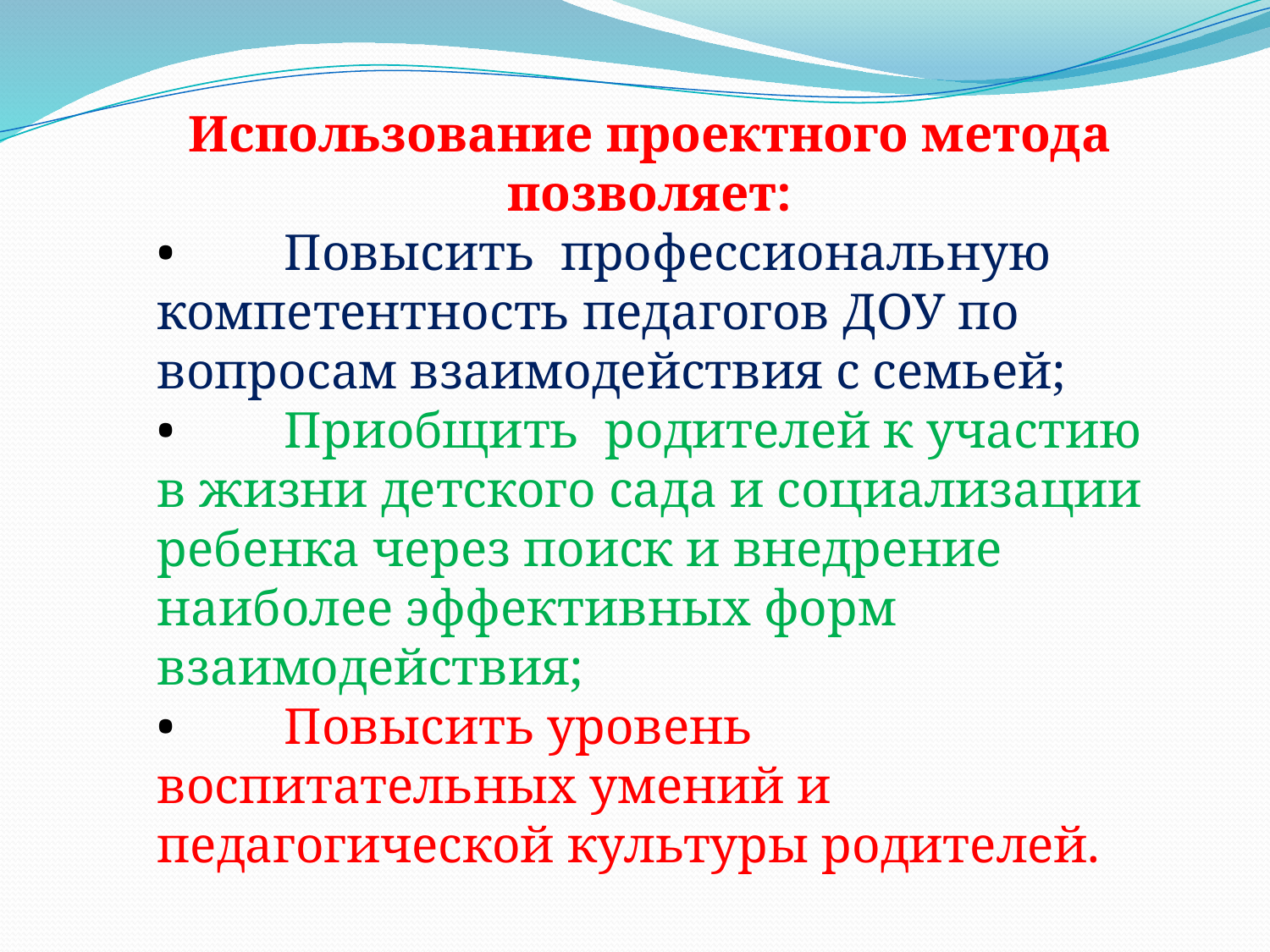

Использование проектного метода позволяет:
•	Повысить  профессиональную  компетентность педагогов ДОУ по вопросам взаимодействия с семьей;
•	Приобщить  родителей к участию в жизни детского сада и социализации ребенка через поиск и внедрение наиболее эффективных форм взаимодействия;
•	Повысить уровень  воспитательных умений и педагогической культуры родителей.